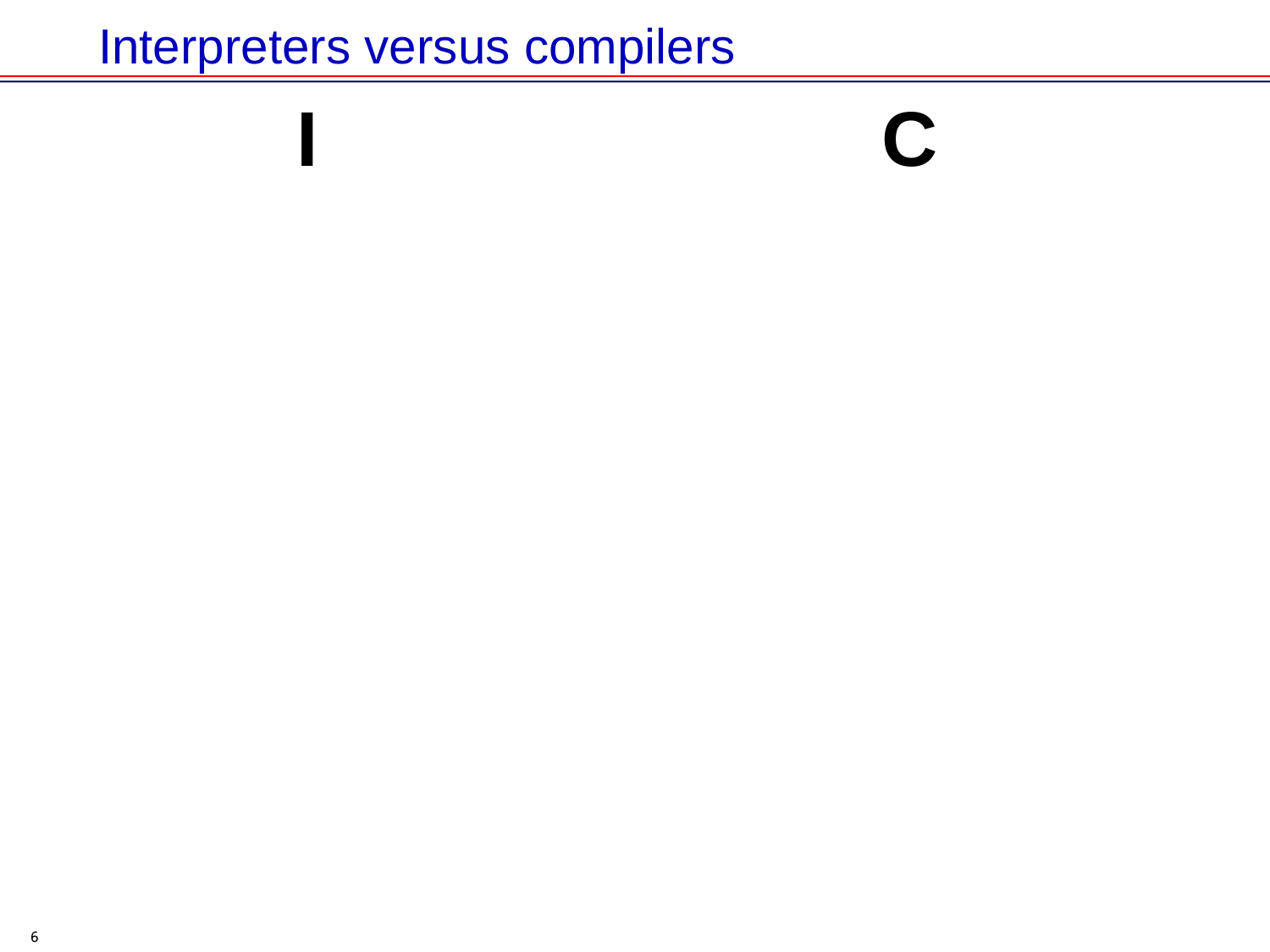

# Interpreters versus compilers
C
I
6